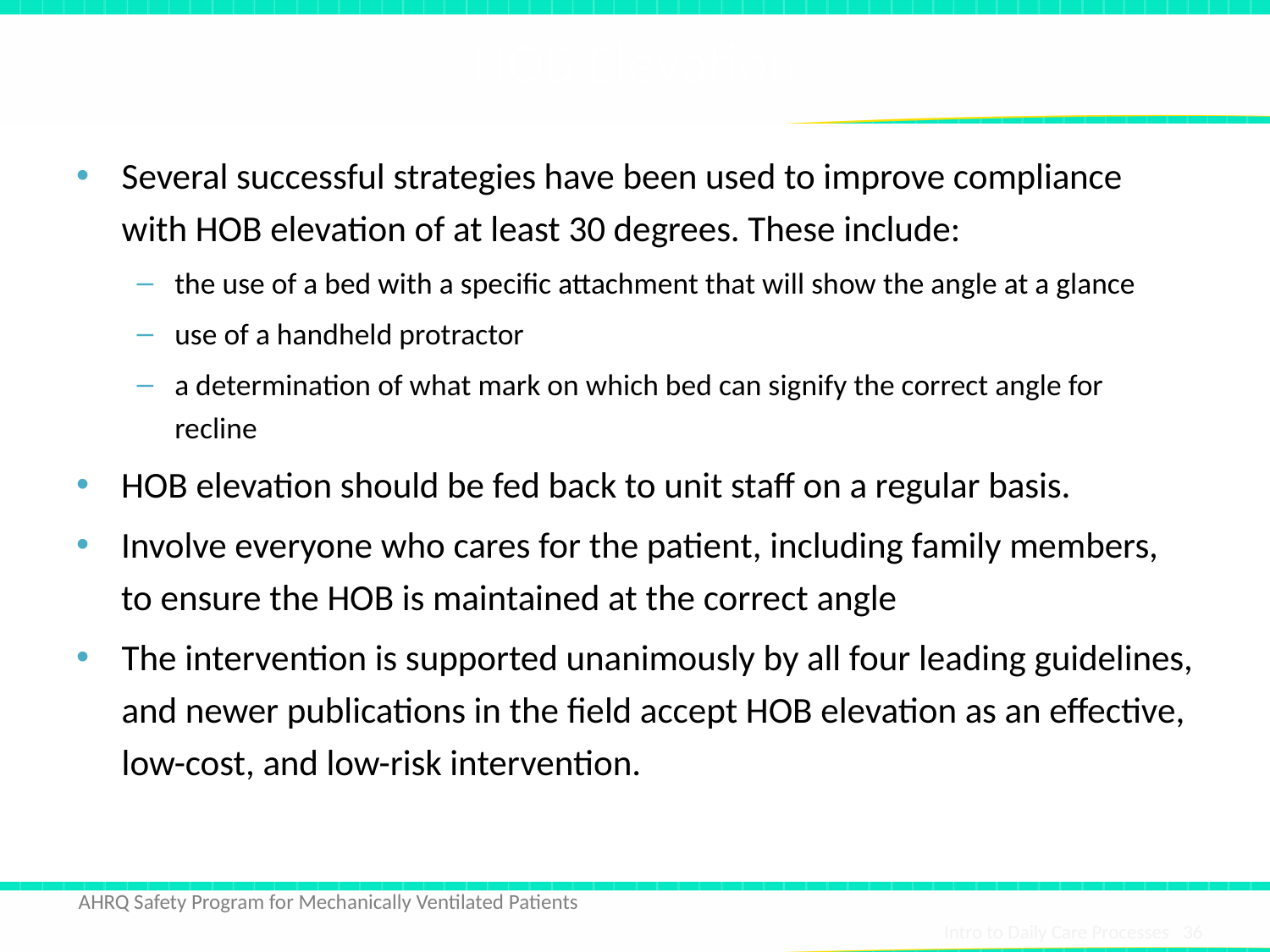

# HOB Elevation
Several successful strategies have been used to improve compliance with HOB elevation of at least 30 degrees. These include:
the use of a bed with a specific attachment that will show the angle at a glance
use of a handheld protractor
a determination of what mark on which bed can signify the correct angle for recline
HOB elevation should be fed back to unit staff on a regular basis.
Involve everyone who cares for the patient, including family members, to ensure the HOB is maintained at the correct angle
The intervention is supported unanimously by all four leading guidelines, and newer publications in the field accept HOB elevation as an effective, low-cost, and low-risk intervention.